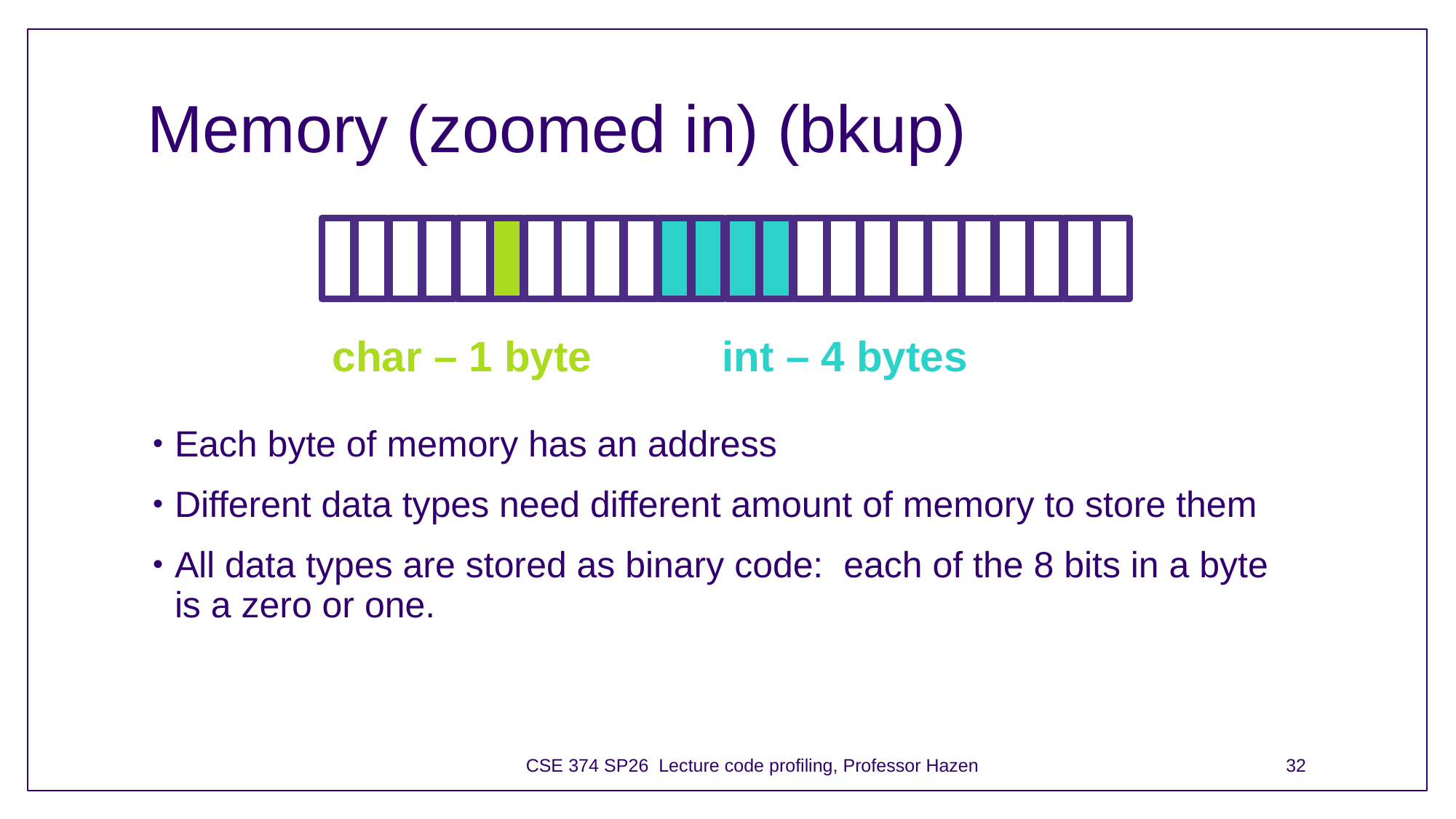

# Memory (zoomed in) (bkup)

char – 1 byte           int – 4 bytes
Each byte of memory has an address
Different data types need different amount of memory to store them
All data types are stored as binary code:  each of the 8 bits in a byte is a zero or one.
CSE 374 SP26  Lecture code profiling, Professor Hazen
32